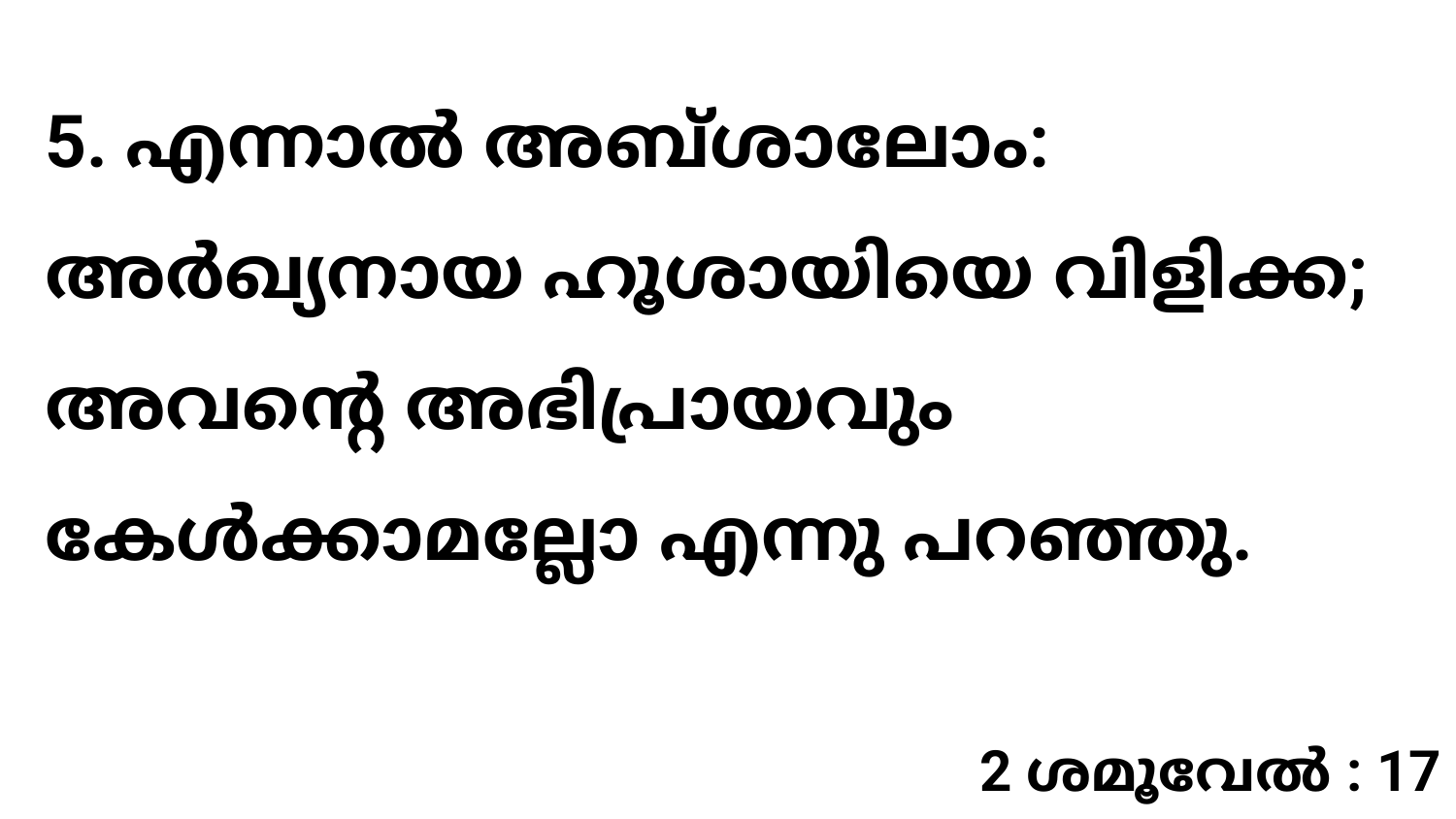

5. എന്നാൽ അബ്ശാലോം: അർഖ്യനായ ഹൂശായിയെ വിളിക്ക; അവന്റെ അഭിപ്രായവും കേൾക്കാമല്ലോ എന്നു പറഞ്ഞു.
2 ശമൂവേൽ : 17